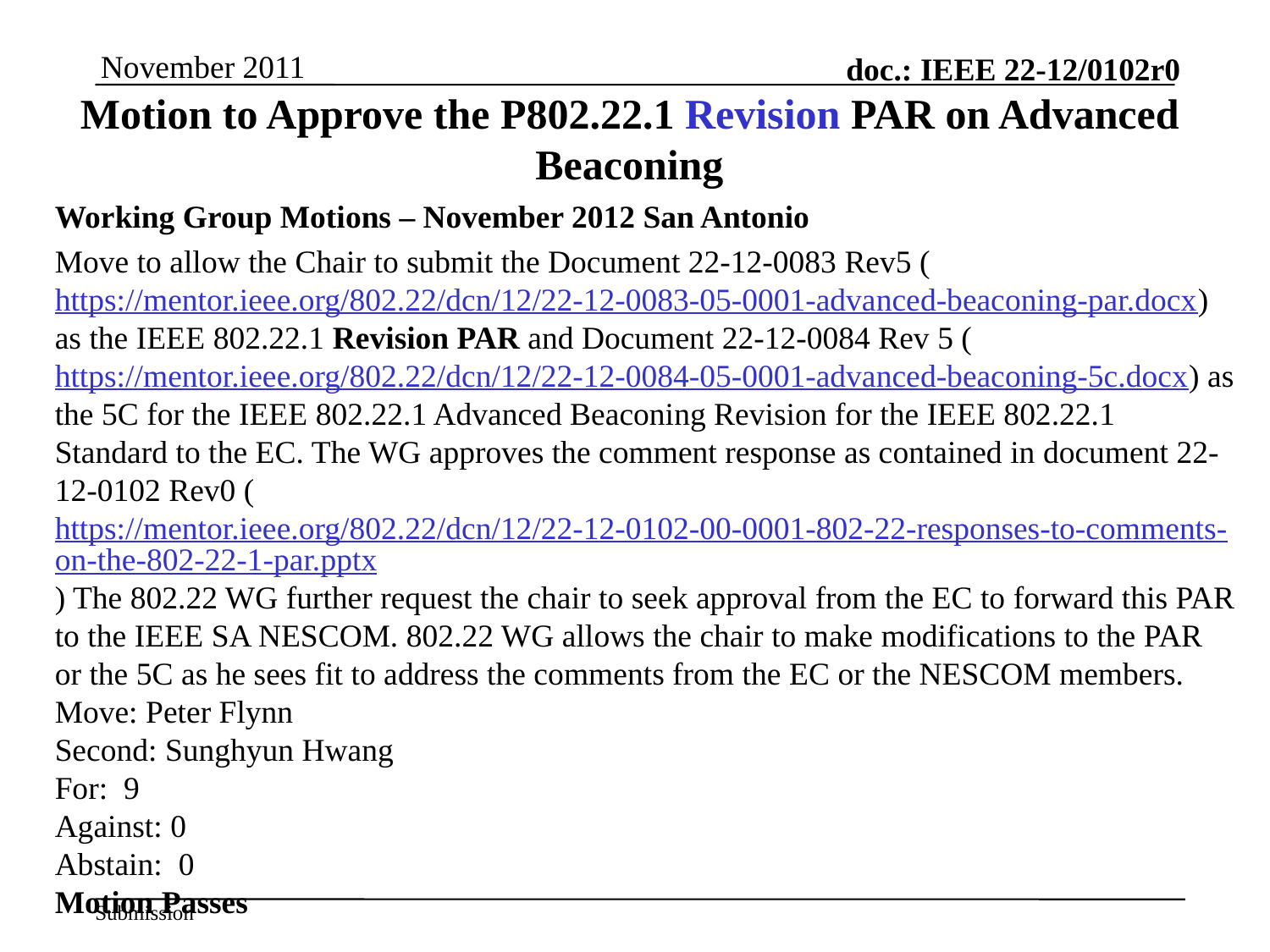

November 2011
# Motion to Approve the P802.22.1 Revision PAR on Advanced Beaconing
Working Group Motions – November 2012 San Antonio

Move to allow the Chair to submit the Document 22-12-0083 Rev5 (https://mentor.ieee.org/802.22/dcn/12/22-12-0083-05-0001-advanced-beaconing-par.docx) as the IEEE 802.22.1 Revision PAR and Document 22-12-0084 Rev 5 (https://mentor.ieee.org/802.22/dcn/12/22-12-0084-05-0001-advanced-beaconing-5c.docx) as the 5C for the IEEE 802.22.1 Advanced Beaconing Revision for the IEEE 802.22.1 Standard to the EC. The WG approves the comment response as contained in document 22-12-0102 Rev0 (https://mentor.ieee.org/802.22/dcn/12/22-12-0102-00-0001-802-22-responses-to-comments-on-the-802-22-1-par.pptx) The 802.22 WG further request the chair to seek approval from the EC to forward this PAR to the IEEE SA NESCOM. 802.22 WG allows the chair to make modifications to the PAR or the 5C as he sees fit to address the comments from the EC or the NESCOM members.
Move: Peter Flynn
Second: Sunghyun Hwang
For:  9
Against: 0
Abstain:  0
Motion Passes